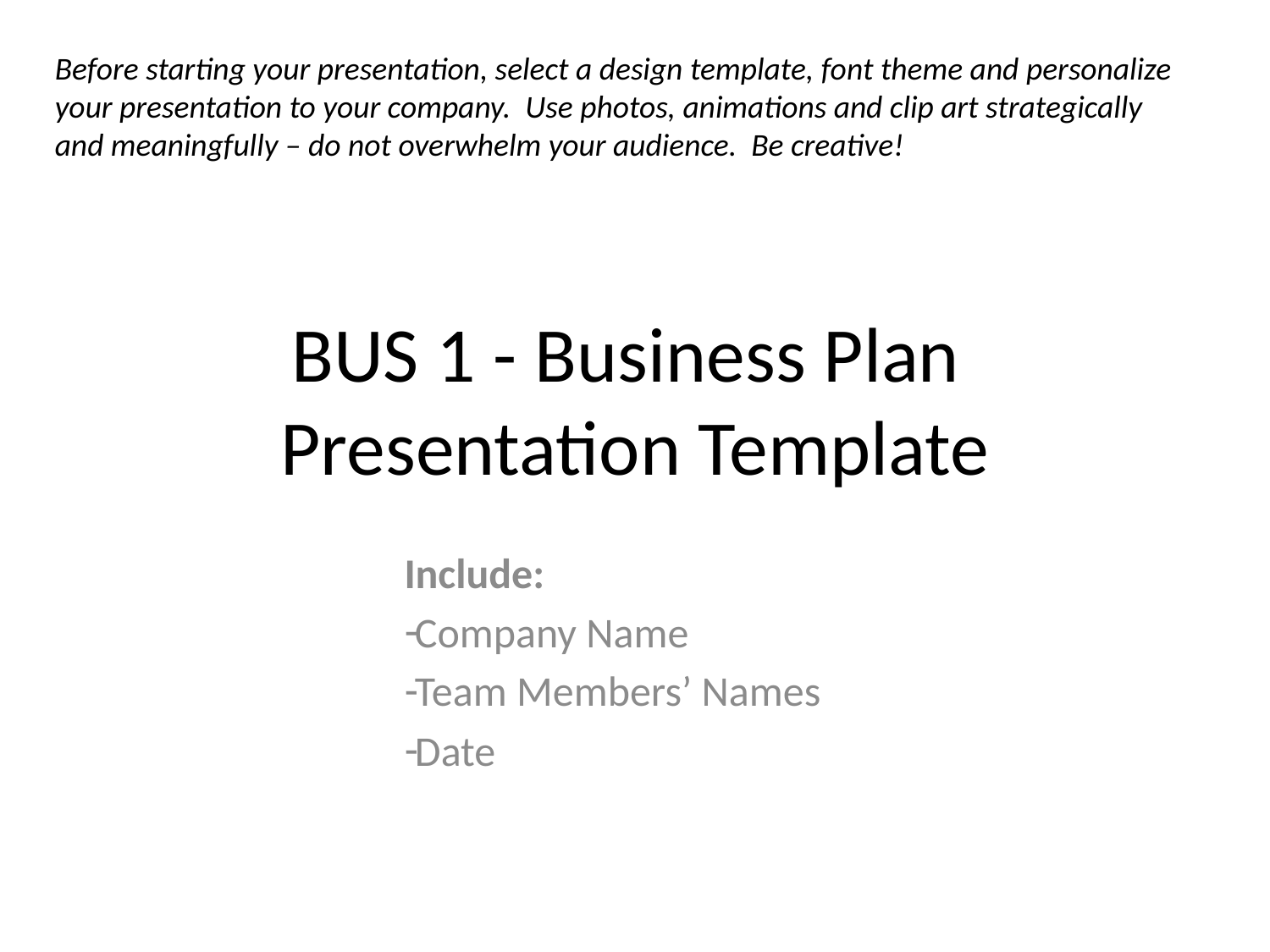

Before starting your presentation, select a design template, font theme and personalize your presentation to your company.  Use photos, animations and clip art strategically and meaningfully – do not overwhelm your audience.  Be creative!
# BUS 1 - Business Plan Presentation Template
Include:
Company Name
Team Members’ Names
Date